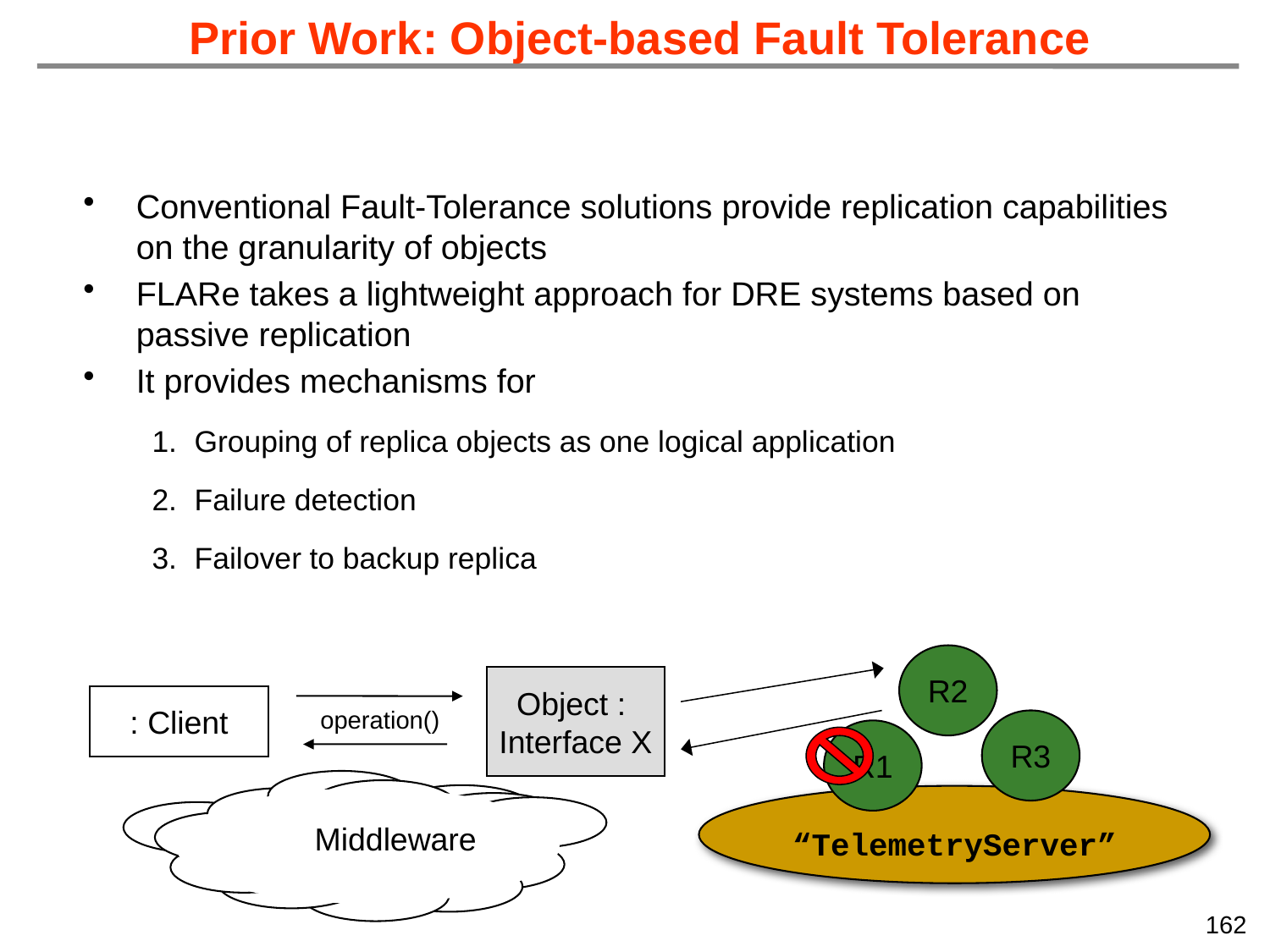

Prior Work: Object-based Fault Tolerance
Conventional Fault-Tolerance solutions provide replication capabilities on the granularity of objects
FLARe takes a lightweight approach for DRE systems based on passive replication
It provides mechanisms for
Grouping of replica objects as one logical application
Failure detection
Failover to backup replica

R2
R3
R1
“TelemetryServer”
Object :
Interface X
: Client

operation()

Middleware

162